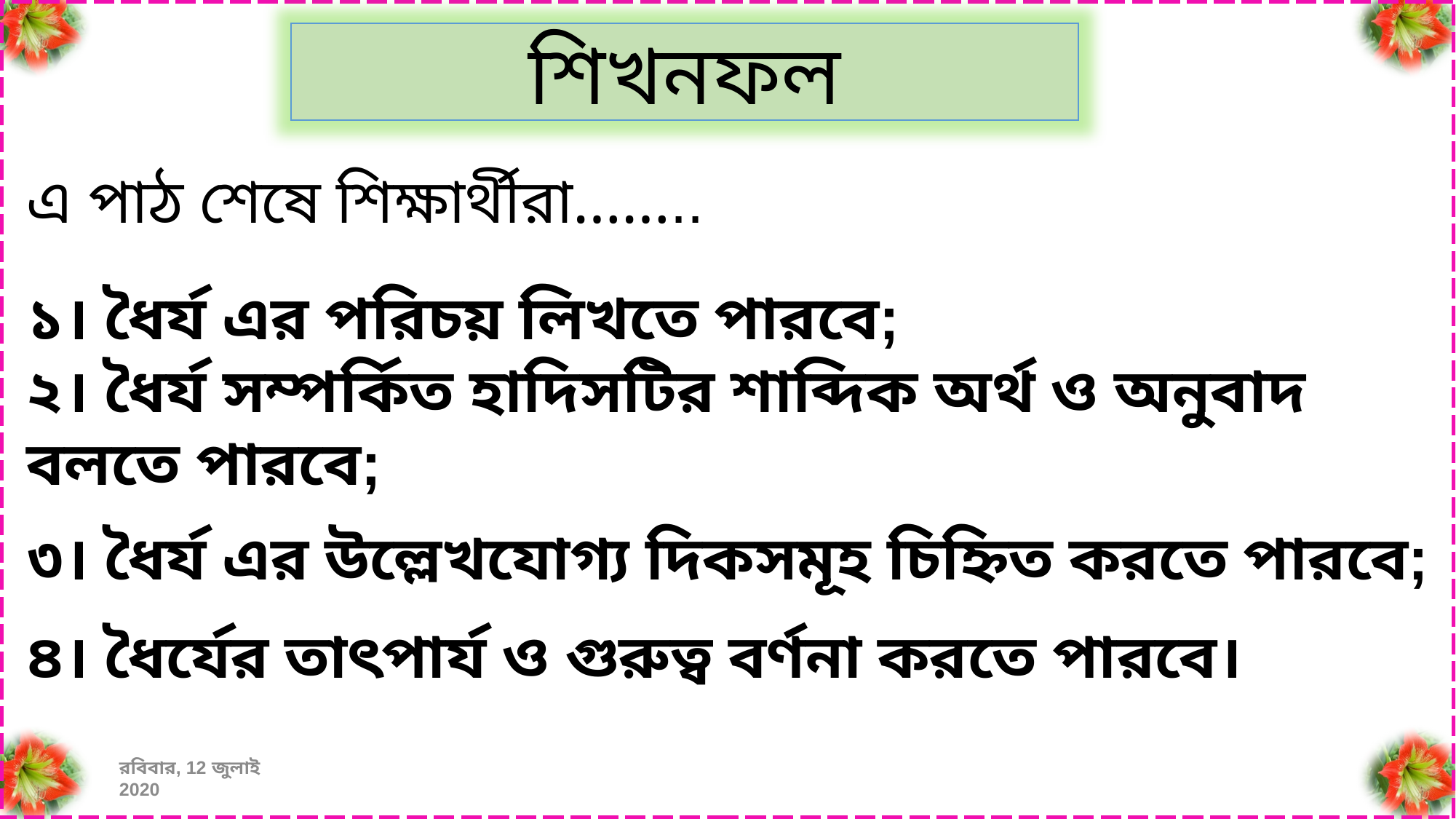

শিখনফল
এ পাঠ শেষে শিক্ষার্থীরা……..

১। ধৈর্য এর পরিচয় লিখতে পারবে;
২। ধৈর্য সম্পর্কিত হাদিসটির শাব্দিক অর্থ ও অনুবাদ বলতে পারবে;

৩। ধৈর্য এর উল্লেখযোগ্য দিকসমূহ চিহ্নিত করতে পারবে;

৪। ধৈর্যের তাৎপার্য ও গুরুত্ব বর্ণনা করতে পারবে।
রবিবার, 12 জুলাই 2020